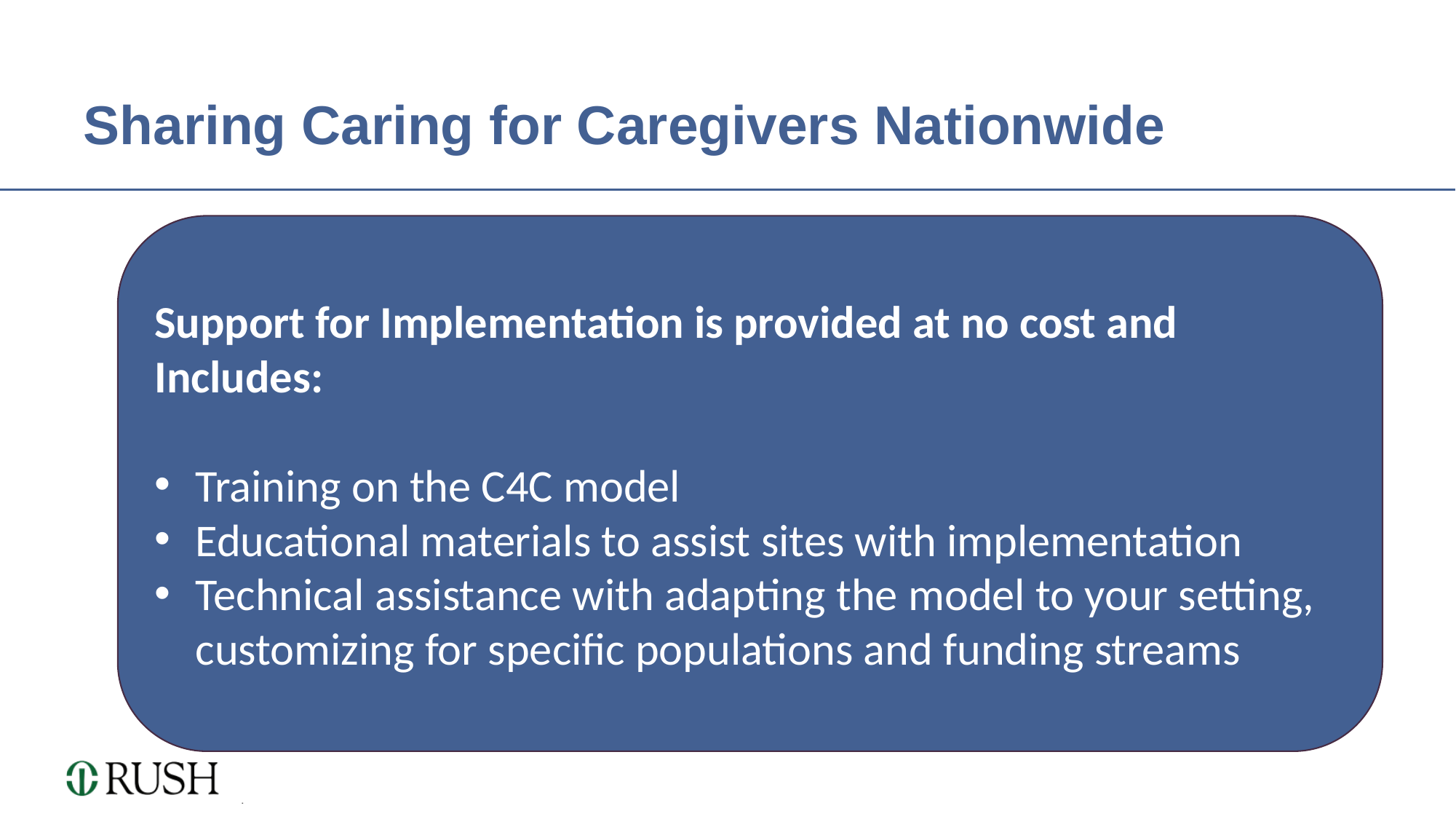

# Sharing Caring for Caregivers Nationwide
Support for Implementation is provided at no cost and Includes:

Training on the C4C model
Educational materials to assist sites with implementation
Technical assistance with adapting the model to your setting, customizing for specific populations and funding streams